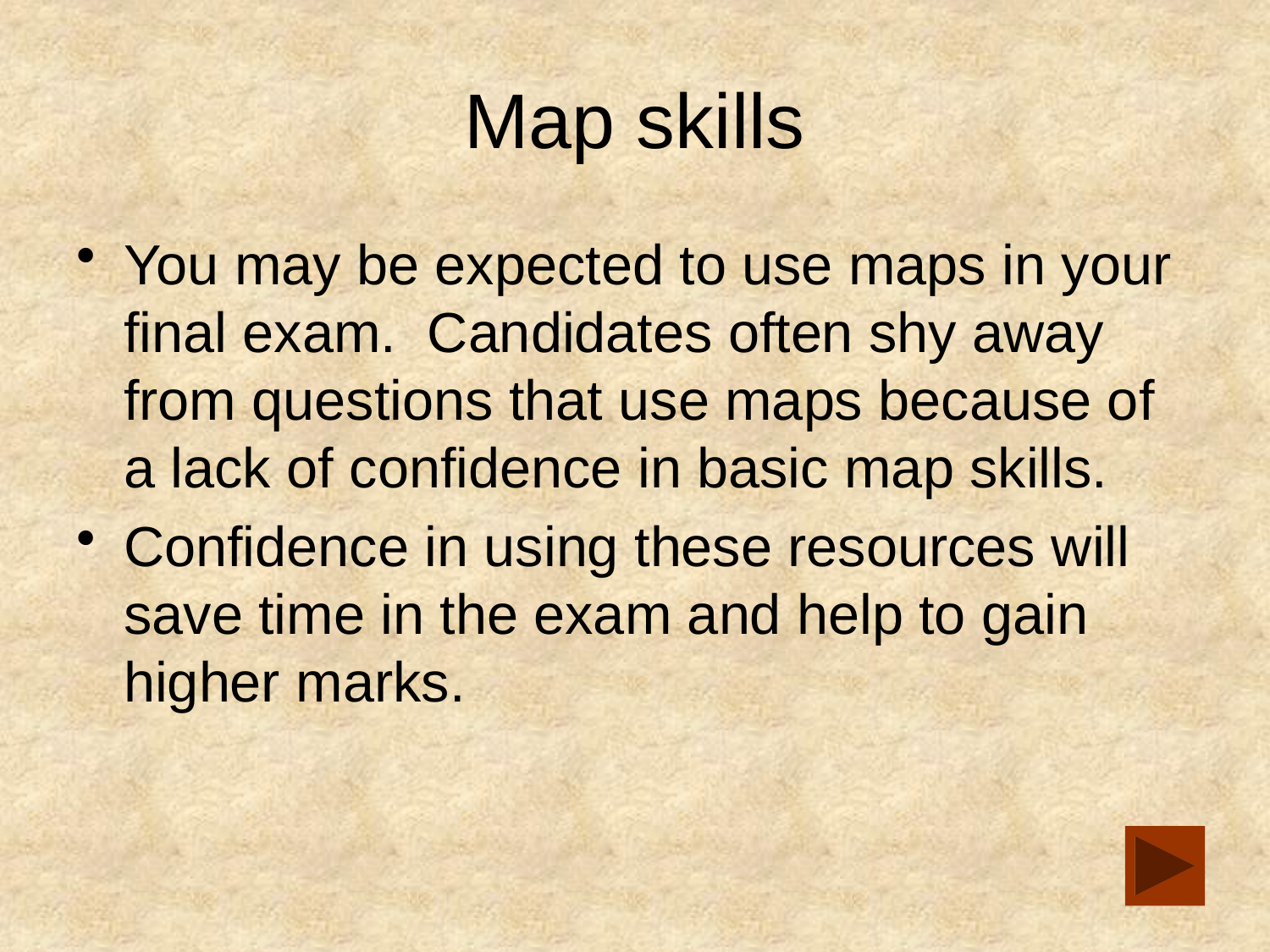

# Map skills
You may be expected to use maps in your final exam.  Candidates often shy away from questions that use maps because of a lack of confidence in basic map skills.
Confidence in using these resources will save time in the exam and help to gain higher marks.